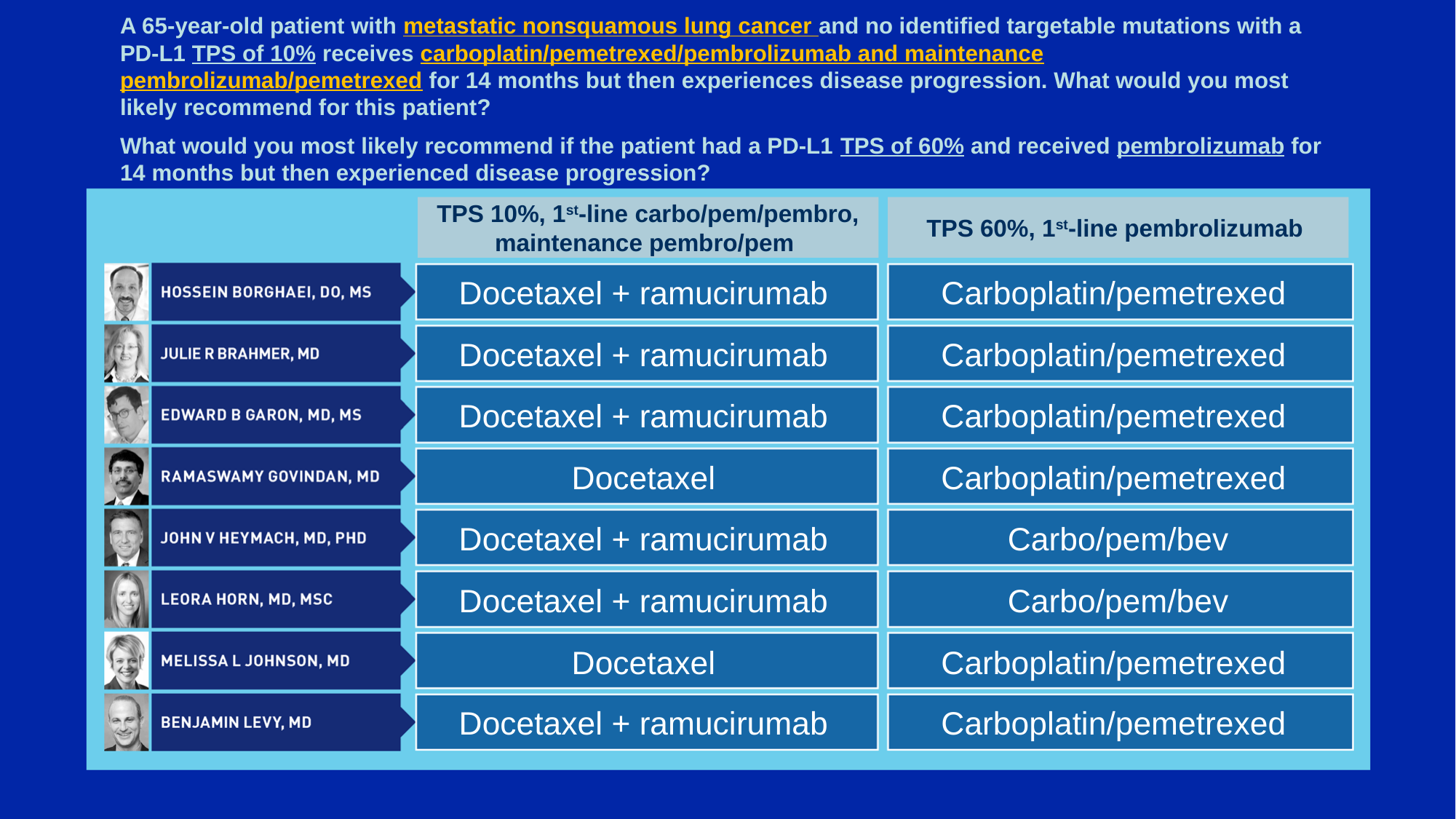

# A 65-year-old patient with metastatic nonsquamous lung cancer and no identified targetable mutations with a PD-L1 TPS of 10% receives carboplatin/pemetrexed/pembrolizumab and maintenance pembrolizumab/pemetrexed for 14 months but then experiences disease progression. What would you most likely recommend for this patient?   What would you most likely recommend if the patient had a PD-L1 TPS of 60% and received pembrolizumab for 14 months but then experienced disease progression?
TPS 10%, 1st-line carbo/pem/pembro, maintenance pembro/pem
TPS 60%, 1st-line pembrolizumab
Docetaxel + ramucirumab
Carboplatin/pemetrexed
Docetaxel + ramucirumab
Carboplatin/pemetrexed
Docetaxel + ramucirumab
Carboplatin/pemetrexed
Docetaxel
Carboplatin/pemetrexed
Docetaxel + ramucirumab
Carbo/pem/bev
Docetaxel + ramucirumab
Carbo/pem/bev
Docetaxel
Carboplatin/pemetrexed
Docetaxel + ramucirumab
Carboplatin/pemetrexed